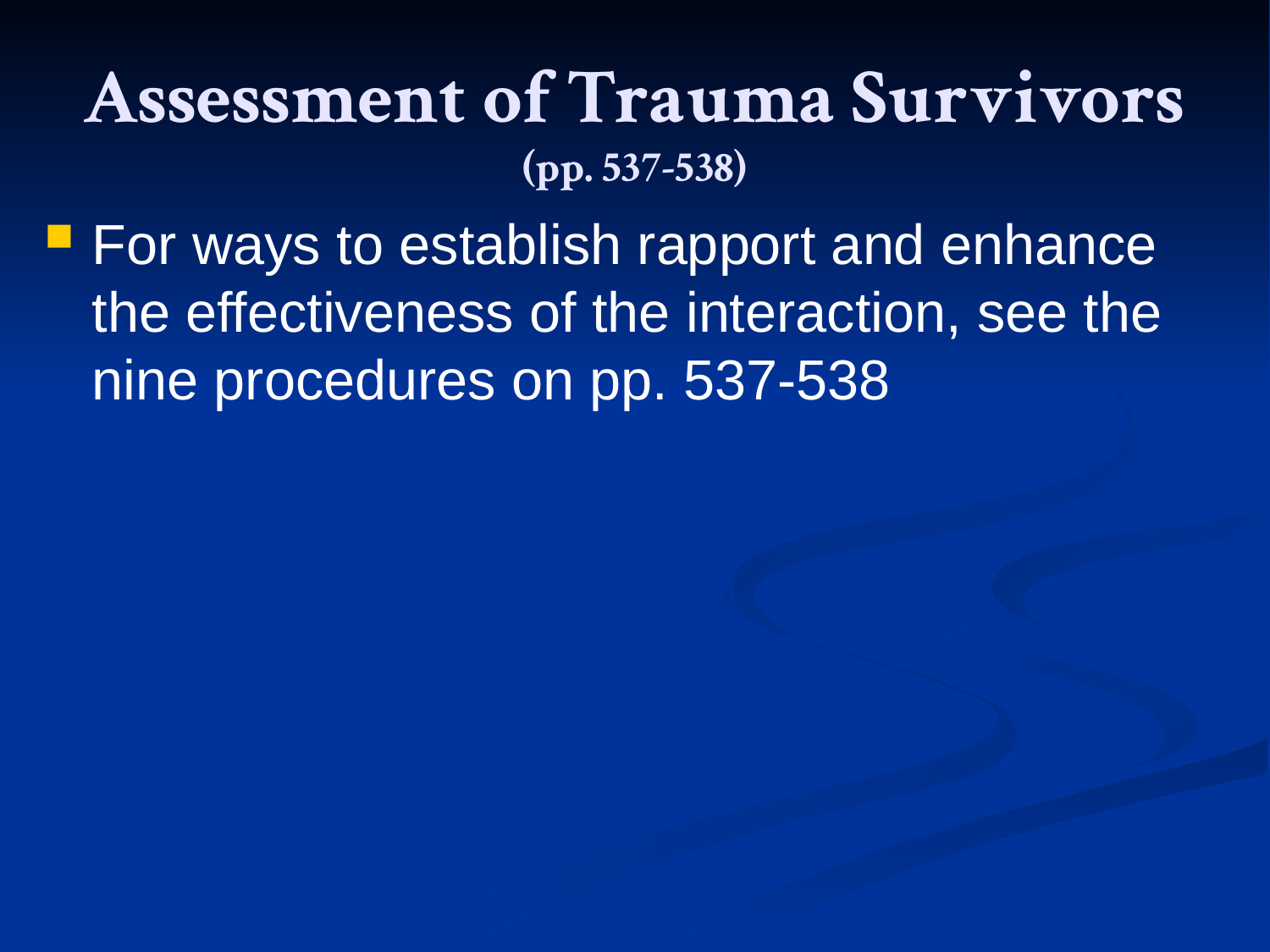

# Assessment of Trauma Survivors (pp. 537-538)
For ways to establish rapport and enhance the effectiveness of the interaction, see the nine procedures on pp. 537-538